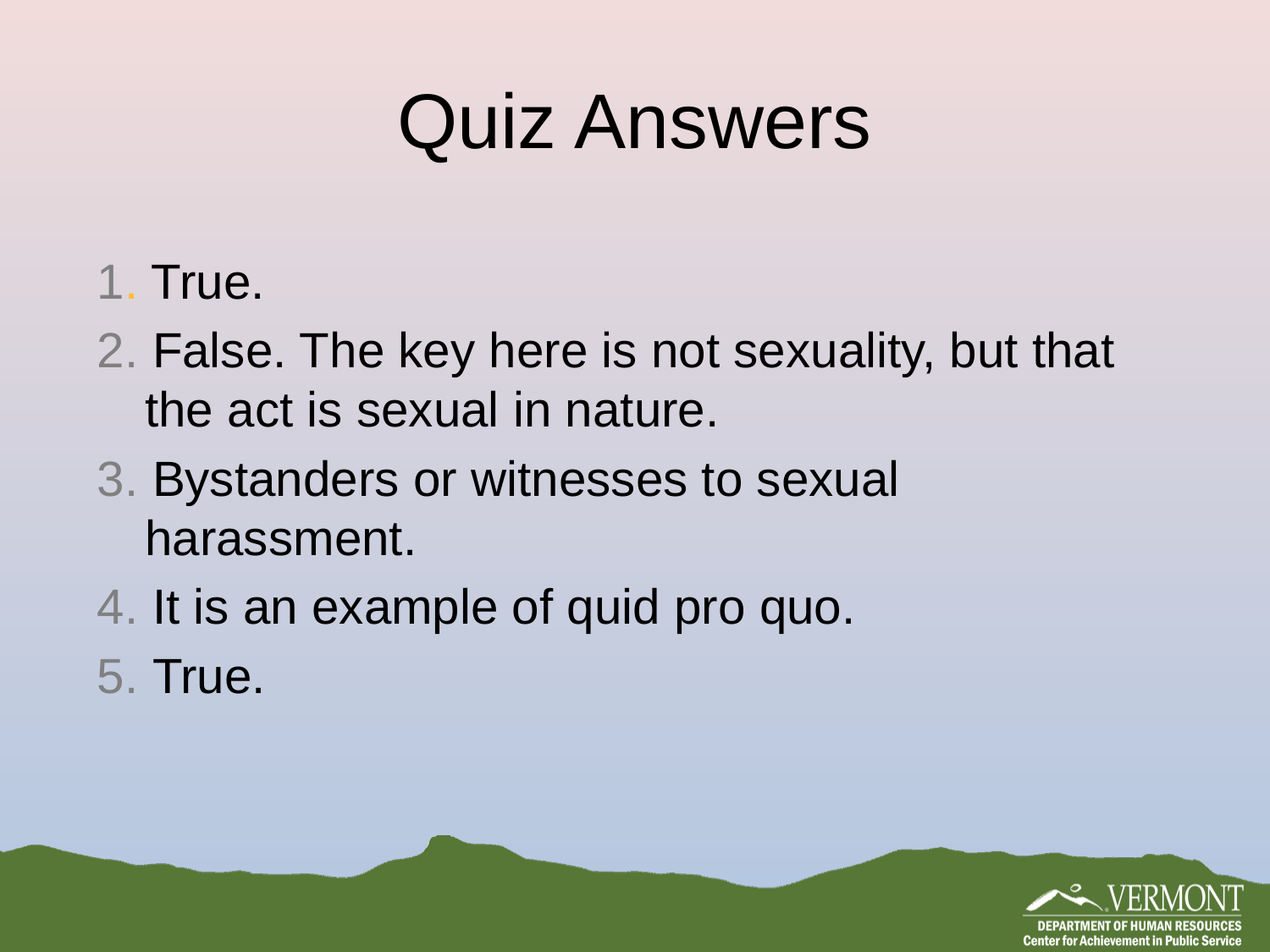

# Quiz Answers
1. True.
2. False. The key here is not sexuality, but that the act is sexual in nature.
3. Bystanders or witnesses to sexual harassment.
4. It is an example of quid pro quo.
5. True.